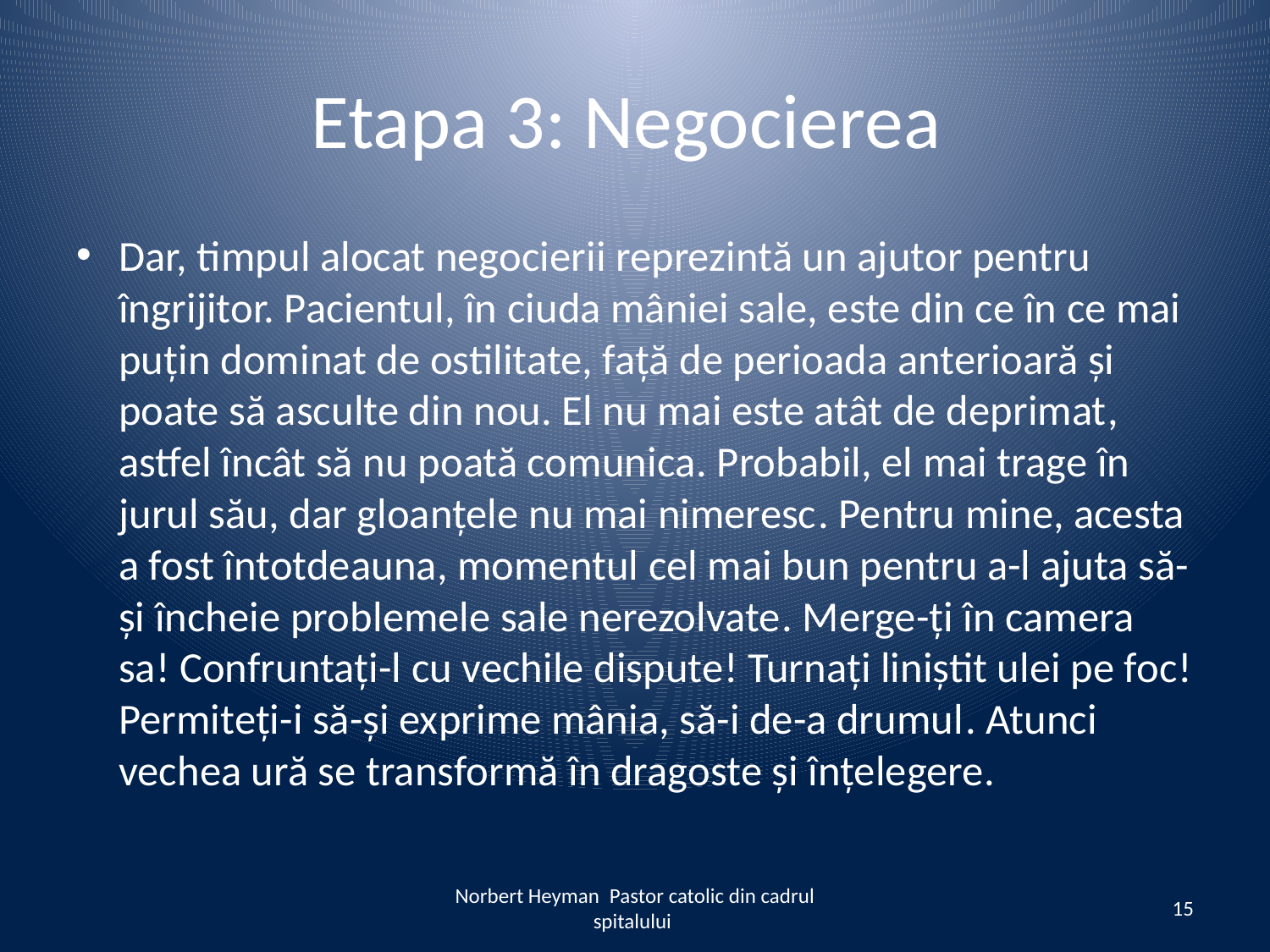

# Etapa 3: Negocierea
Dar, timpul alocat negocierii reprezintă un ajutor pentru îngrijitor. Pacientul, în ciuda mâniei sale, este din ce în ce mai puțin dominat de ostilitate, față de perioada anterioară și poate să asculte din nou. El nu mai este atât de deprimat, astfel încât să nu poată comunica. Probabil, el mai trage în jurul său, dar gloanțele nu mai nimeresc. Pentru mine, acesta a fost întotdeauna, momentul cel mai bun pentru a-l ajuta să-și încheie problemele sale nerezolvate. Merge-ți în camera sa! Confruntați-l cu vechile dispute! Turnați liniștit ulei pe foc! Permiteți-i să-și exprime mânia, să-i de-a drumul. Atunci vechea ură se transformă în dragoste și înțelegere.
Norbert Heyman  Pastor catolic din cadrul spitalului
15